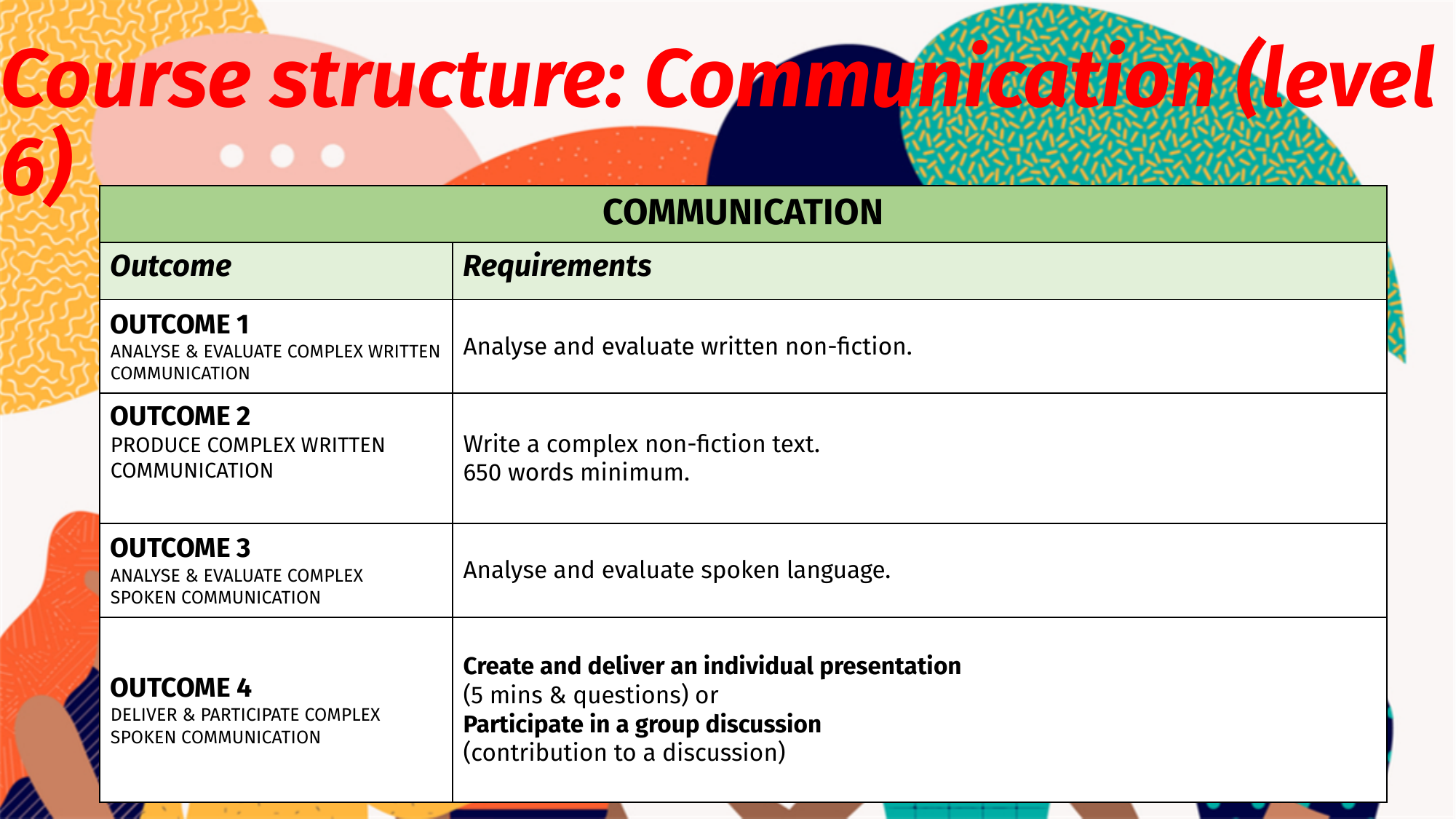

# Course structure: Communication (level 6)
| COMMUNICATION |  |
| --- | --- |
| Outcome | Requirements |
| OUTCOME 1 ANALYSE & EVALUATE COMPLEX WRITTEN COMMUNICATION | Analyse and evaluate written non-fiction. |
| OUTCOME 2 PRODUCE COMPLEX WRITTEN COMMUNICATION | Write a complex non-fiction text.  650 words minimum. |
| OUTCOME 3  ANALYSE & EVALUATE COMPLEX SPOKEN COMMUNICATION | Analyse and evaluate spoken language. |
| OUTCOME 4 DELIVER & PARTICIPATE COMPLEX SPOKEN COMMUNICATION | Create and deliver an individual presentation (5 mins & questions) or Participate in a group discussion (contribution to a discussion) |